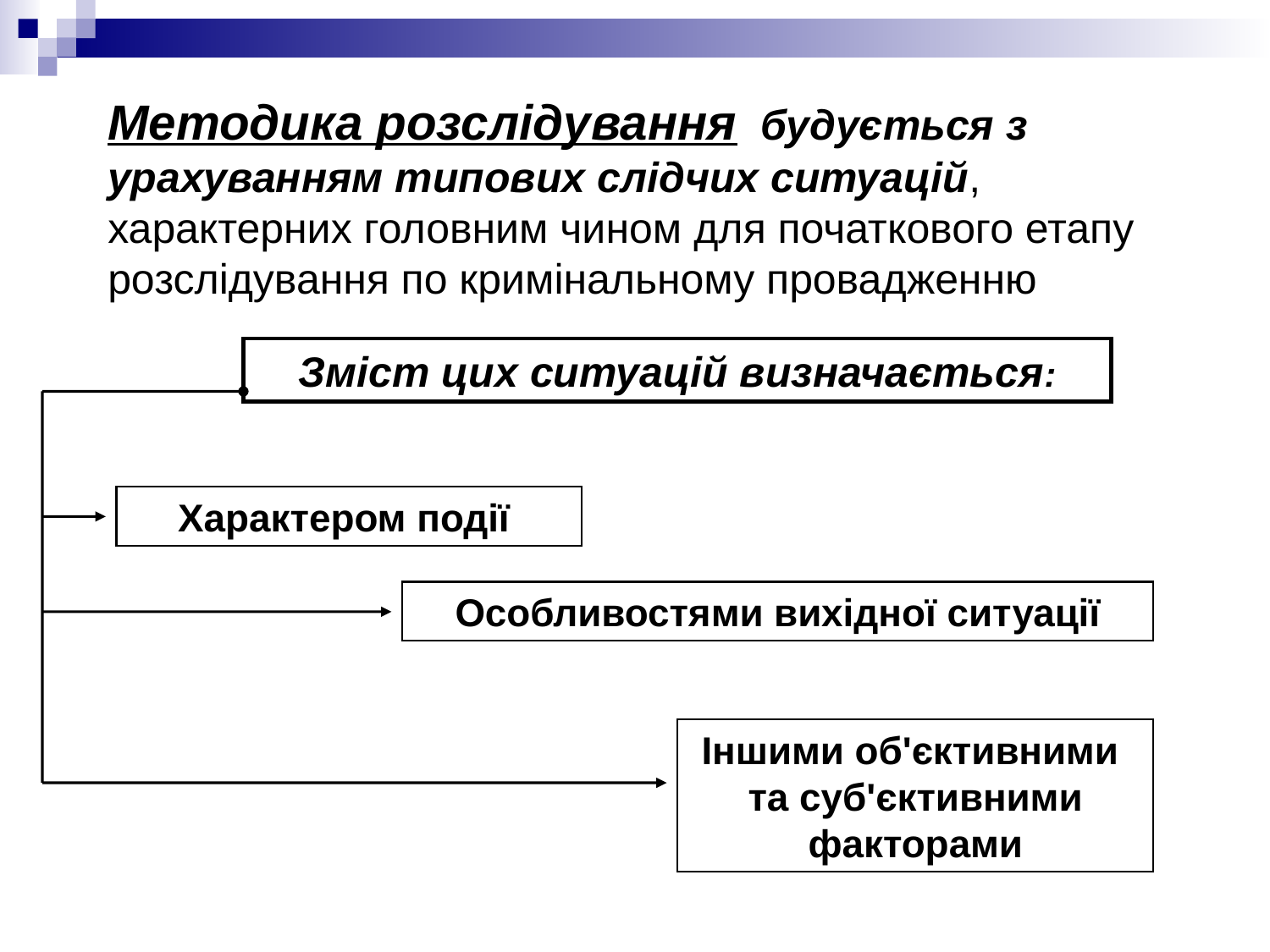

Методика розслідування  будується з урахуванням типових слідчих ситуацій, характерних головним чином для початкового етапу розслідування по кримінальному провадженню
Зміст цих ситуацій визначається:

Характером події

Особливостями вихідної ситуації

Іншими об'єктивними
та суб'єктивними факторами